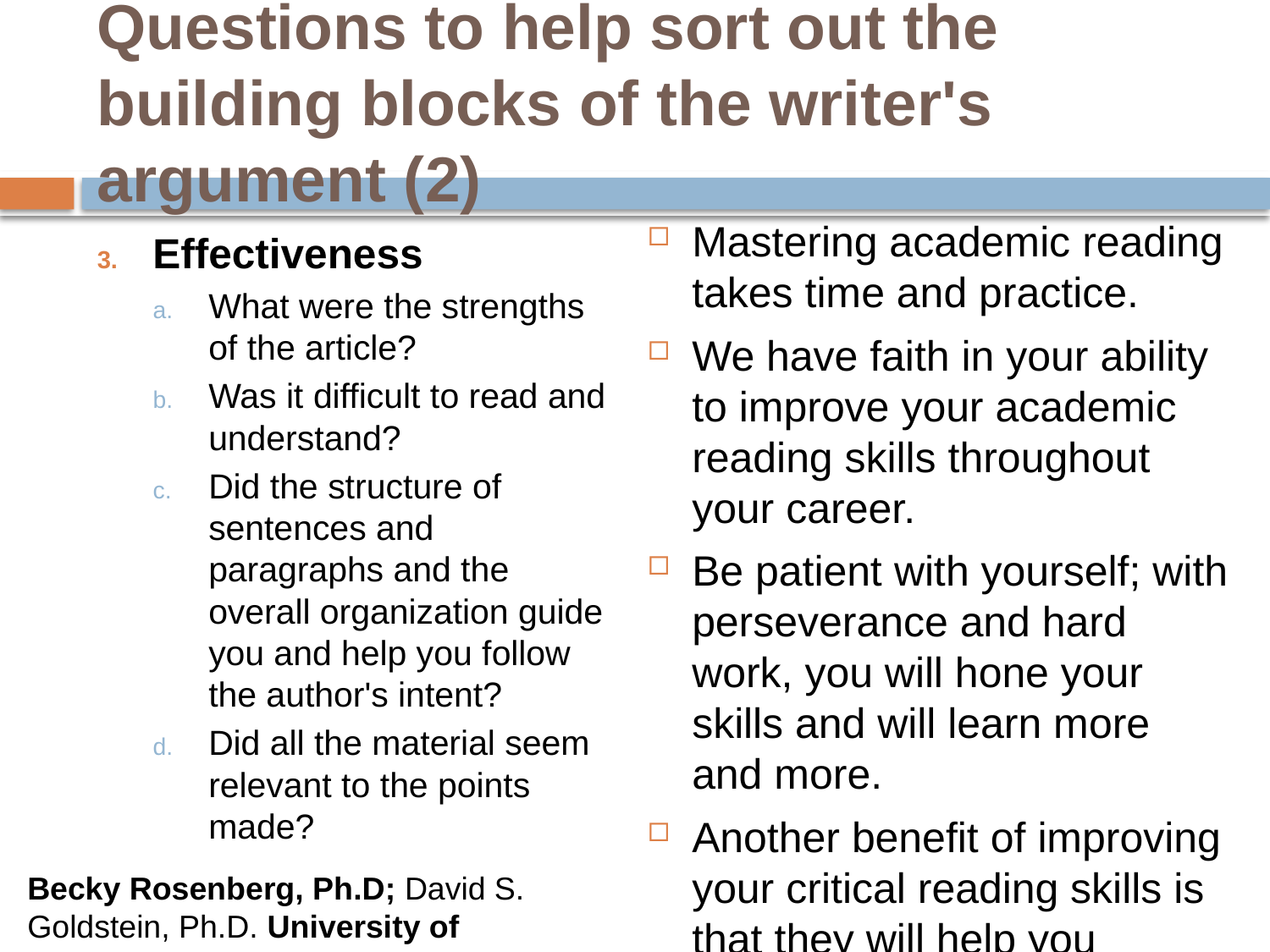

# Questions to help sort out the building blocks of the writer's argument (2)
Mastering academic reading takes time and practice.
We have faith in your ability to improve your academic reading skills throughout your career.
Be patient with yourself; with perseverance and hard work, you will hone your skills and will learn more and more.
Another benefit of improving your critical reading skills is that they will help you become a better writer.
Effectiveness
What were the strengths of the article?
Was it difficult to read and understand?
Did the structure of sentences and paragraphs and the overall organization guide you and help you follow the author's intent?
Did all the material seem relevant to the points made?
Becky Rosenberg, Ph.D; David S. Goldstein, Ph.D. University of Washington, Bothell